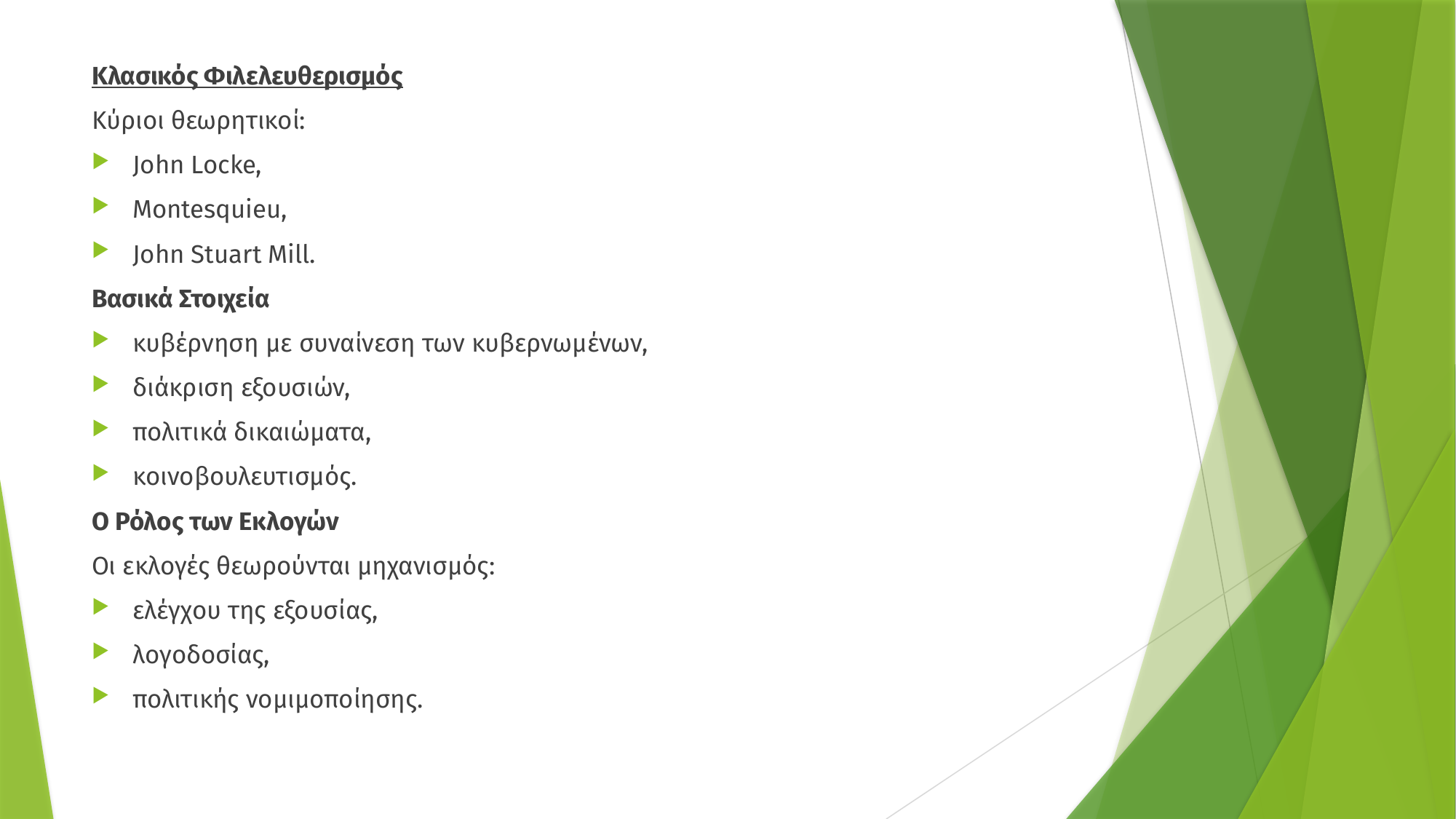

Κλασικός Φιλελευθερισμός
Κύριοι θεωρητικοί:
John Locke,
Montesquieu,
John Stuart Mill.
Βασικά Στοιχεία
κυβέρνηση με συναίνεση των κυβερνωμένων,
διάκριση εξουσιών,
πολιτικά δικαιώματα,
κοινοβουλευτισμός.
Ο Ρόλος των Εκλογών
Οι εκλογές θεωρούνται μηχανισμός:
ελέγχου της εξουσίας,
λογοδοσίας,
πολιτικής νομιμοποίησης.